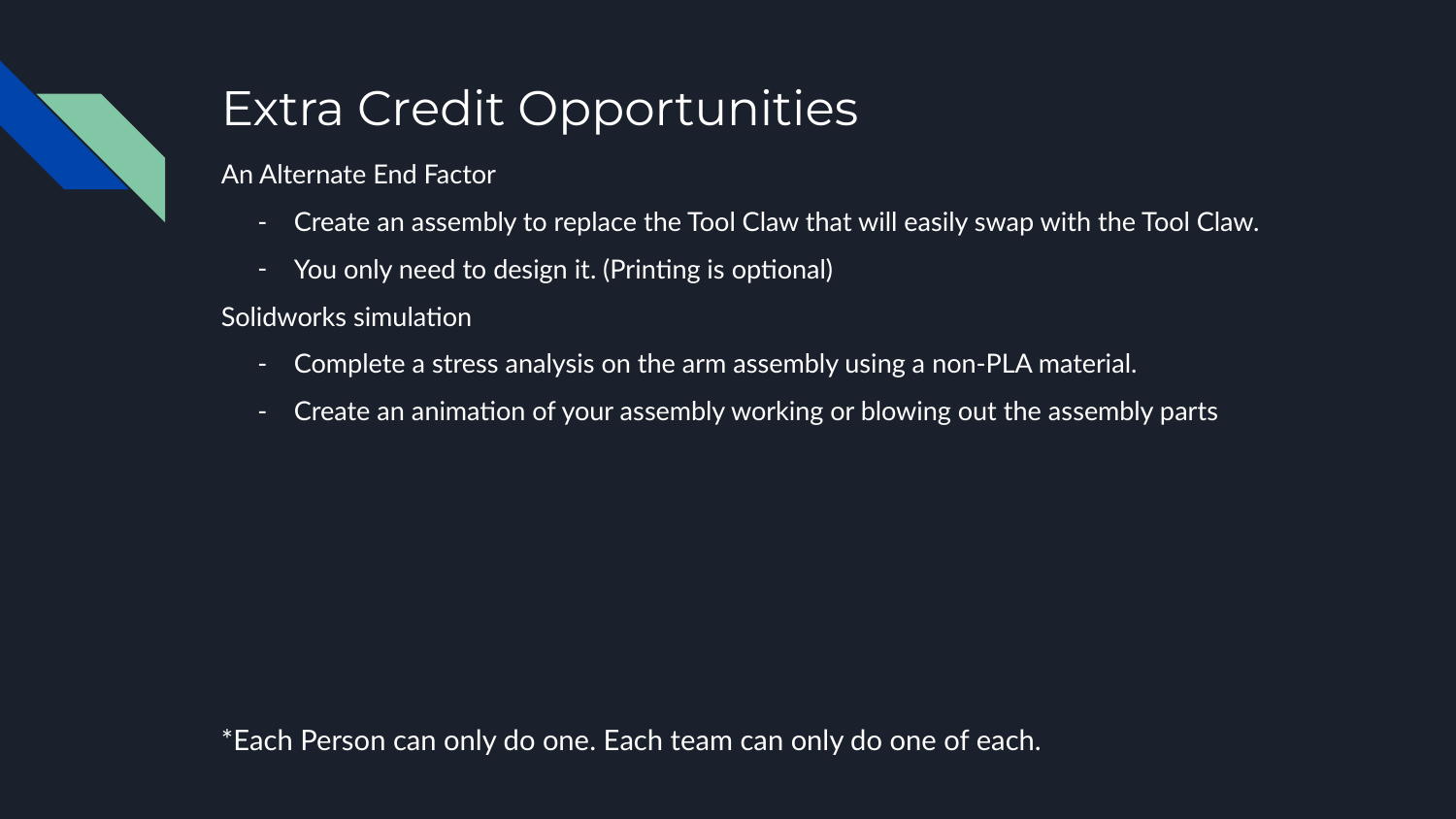

# Extra Credit Opportunities
An Alternate End Factor
Create an assembly to replace the Tool Claw that will easily swap with the Tool Claw.
You only need to design it. (Printing is optional)
Solidworks simulation
Complete a stress analysis on the arm assembly using a non-PLA material.
Create an animation of your assembly working or blowing out the assembly parts
*Each Person can only do one. Each team can only do one of each.